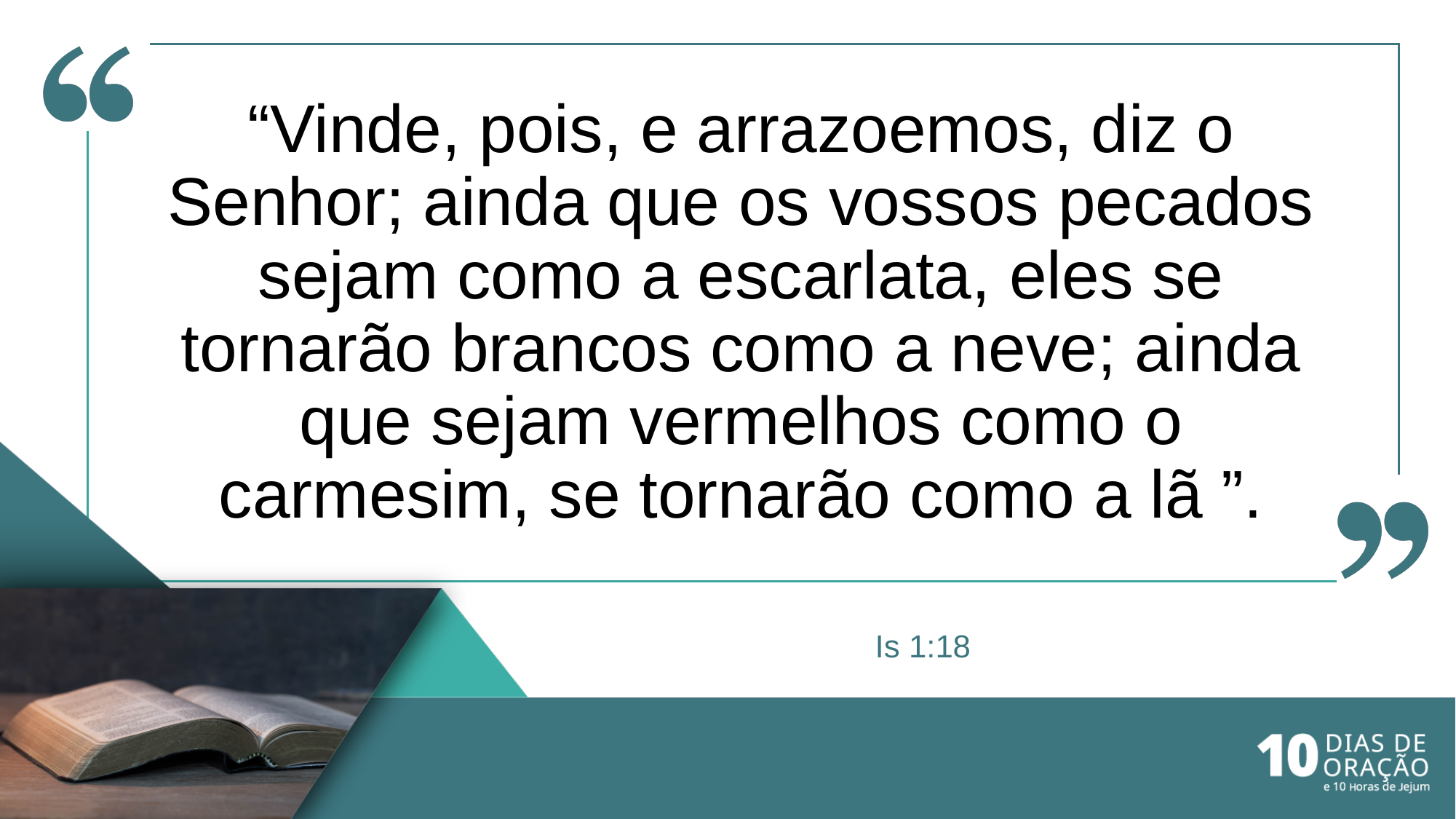

“Vinde, pois, e arrazoemos, diz o Senhor; ainda que os vossos pecados sejam como a escarlata, eles se tornarão brancos como a neve; ainda que sejam vermelhos como o carmesim, se tornarão como a lã ”.
# Is 1:18